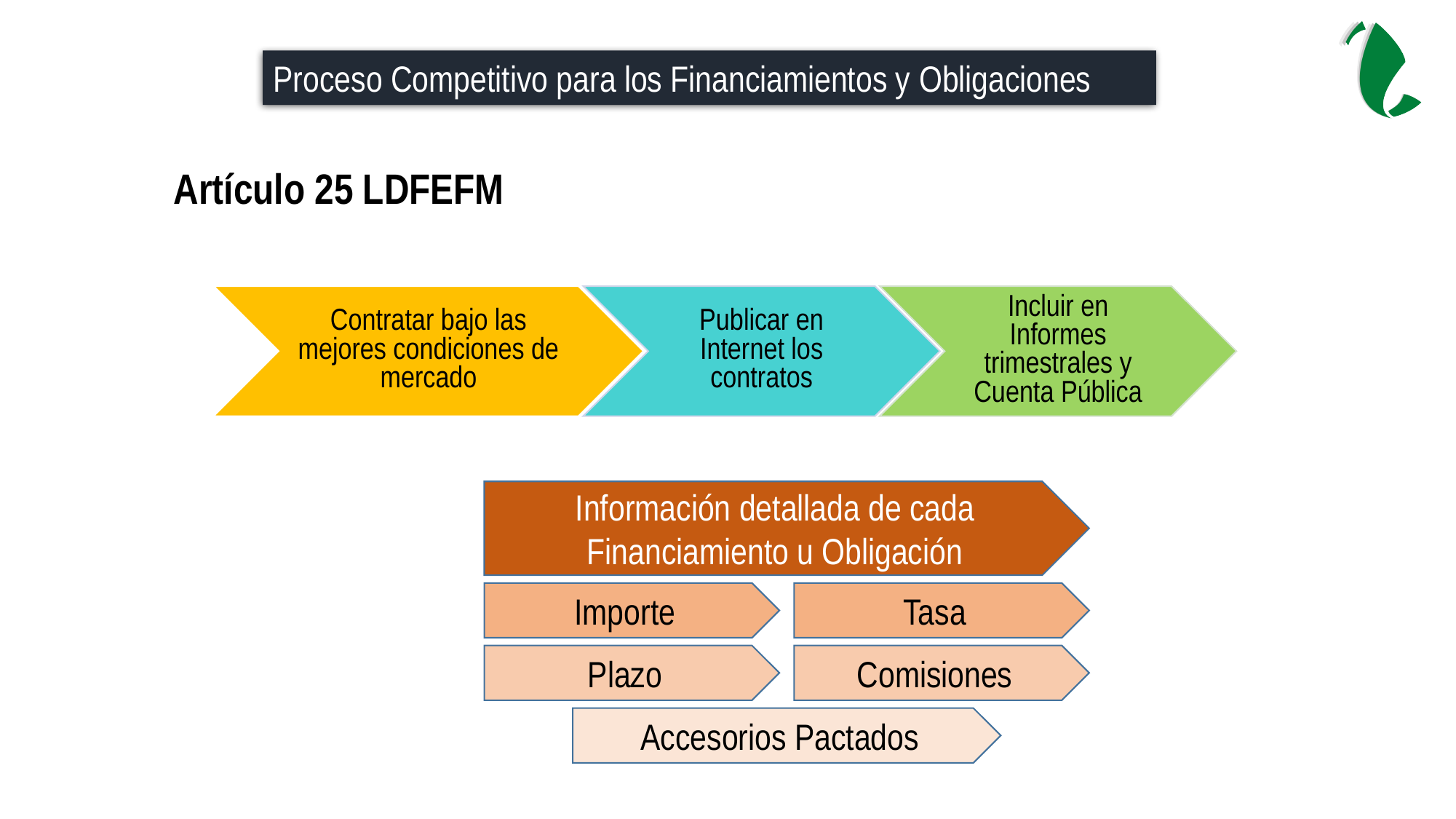

Proceso Competitivo para los Financiamientos y Obligaciones
Artículo 25 LDFEFM
Contratar bajo las mejores condiciones de mercado
Publicar en Internet los contratos
Incluir en Informes trimestrales y Cuenta Pública
Información detallada de cada Financiamiento u Obligación
Importe
Tasa
Plazo
Comisiones
Accesorios Pactados